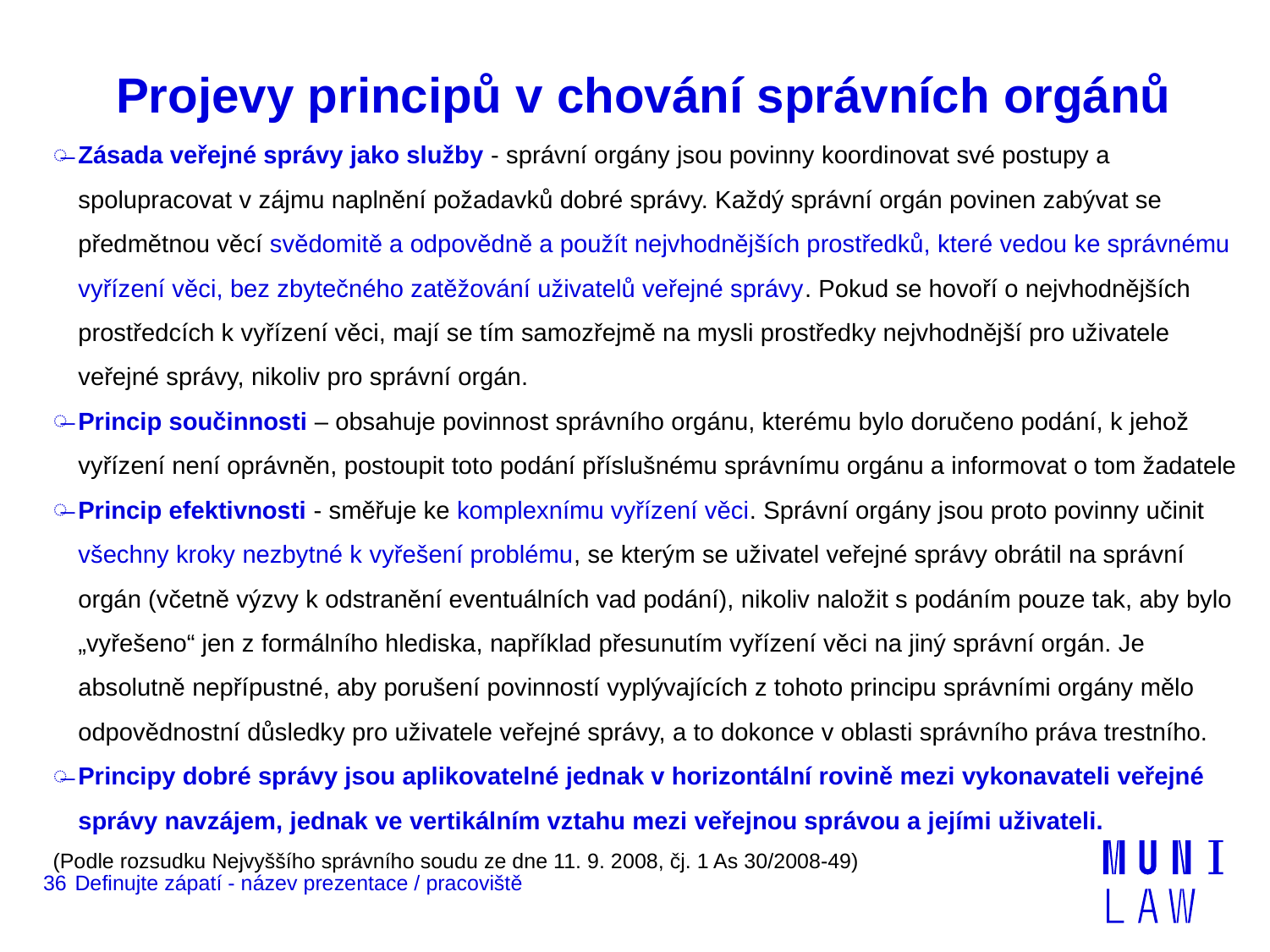

# Projevy principů v chování správních orgánů
Zásada veřejné správy jako služby - správní orgány jsou povinny koordinovat své postupy a spolupracovat v zájmu naplnění požadavků dobré správy. Každý správní orgán povinen zabývat se předmětnou věcí svědomitě a odpovědně a použít nejvhodnějších prostředků, které vedou ke správnému vyřízení věci, bez zbytečného zatěžování uživatelů veřejné správy. Pokud se hovoří o nejvhodnějších prostředcích k vyřízení věci, mají se tím samozřejmě na mysli prostředky nejvhodnější pro uživatele veřejné správy, nikoliv pro správní orgán.
Princip součinnosti – obsahuje povinnost správního orgánu, kterému bylo doručeno podání, k jehož vyřízení není oprávněn, postoupit toto podání příslušnému správnímu orgánu a informovat o tom žadatele
Princip efektivnosti - směřuje ke komplexnímu vyřízení věci. Správní orgány jsou proto povinny učinit všechny kroky nezbytné k vyřešení problému, se kterým se uživatel veřejné správy obrátil na správní orgán (včetně výzvy k odstranění eventuálních vad podání), nikoliv naložit s podáním pouze tak, aby bylo „vyřešeno“ jen z formálního hlediska, například přesunutím vyřízení věci na jiný správní orgán. Je absolutně nepřípustné, aby porušení povinností vyplývajících z tohoto principu správními orgány mělo odpovědnostní důsledky pro uživatele veřejné správy, a to dokonce v oblasti správního práva trestního.
Principy dobré správy jsou aplikovatelné jednak v horizontální rovině mezi vykonavateli veřejné správy navzájem, jednak ve vertikálním vztahu mezi veřejnou správou a jejími uživateli.
(Podle rozsudku Nejvyššího správního soudu ze dne 11. 9. 2008, čj. 1 As 30/2008-49)
36
Definujte zápatí - název prezentace / pracoviště